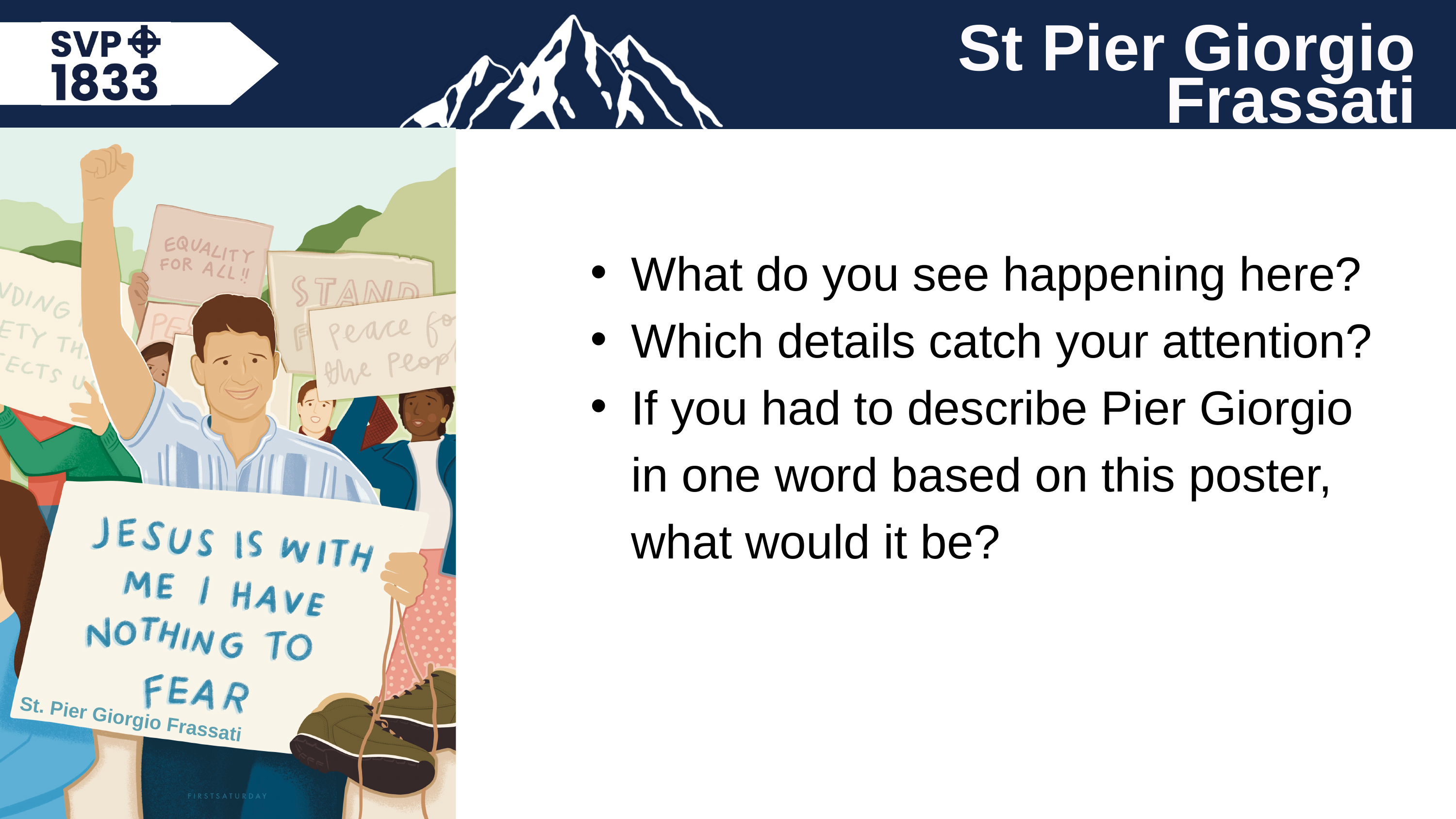

St Pier Giorgio Frassati

St. Pier Giorgio Frassati
What do you see happening here?
Which details catch your attention?
If you had to describe Pier Giorgio in one word based on this poster, what would it be?